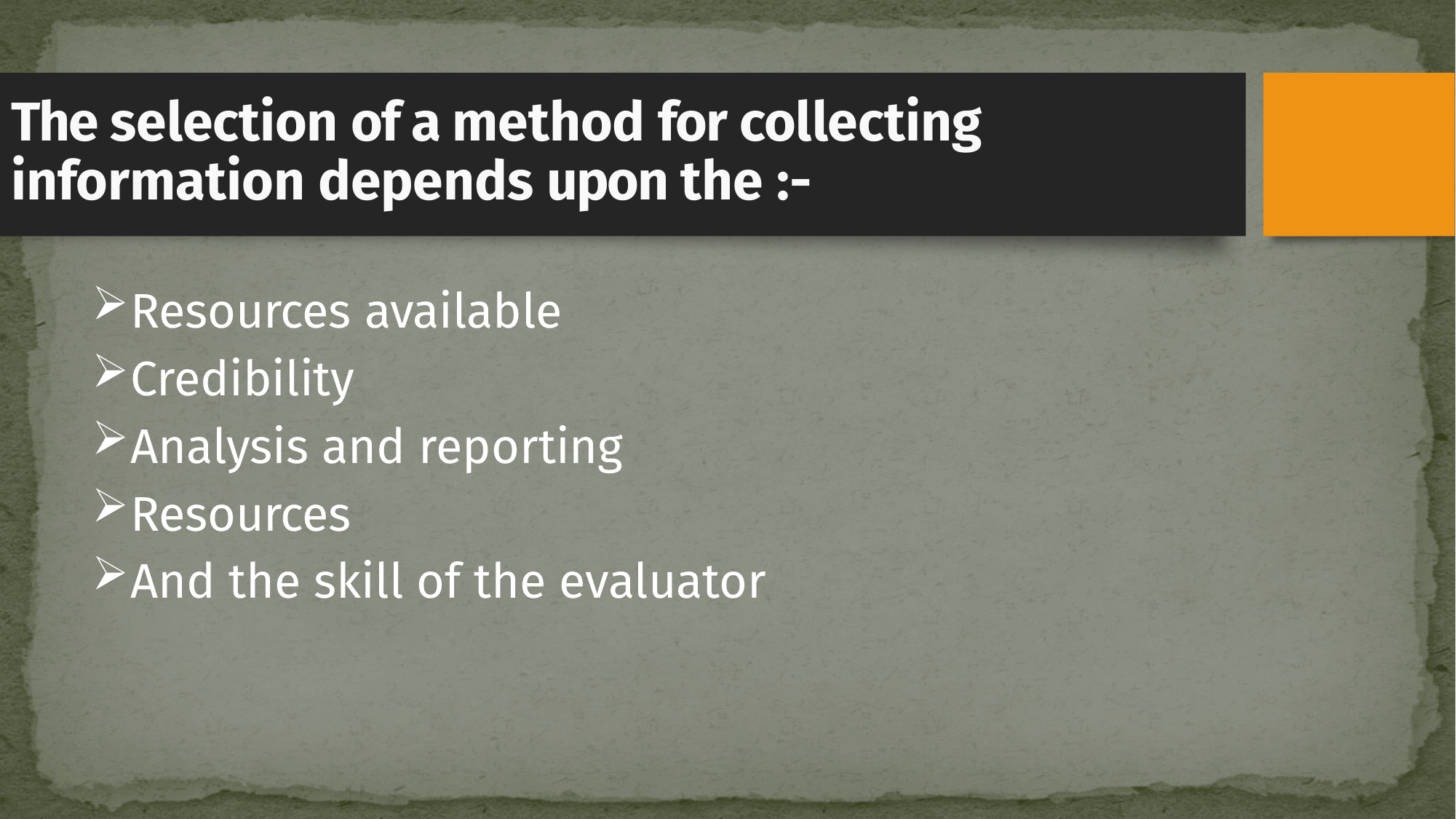

# The selection of a method for collecting  information depends upon the :-

Resources available
Credibility
Analysis and reporting
Resources
And the skill of the evaluator